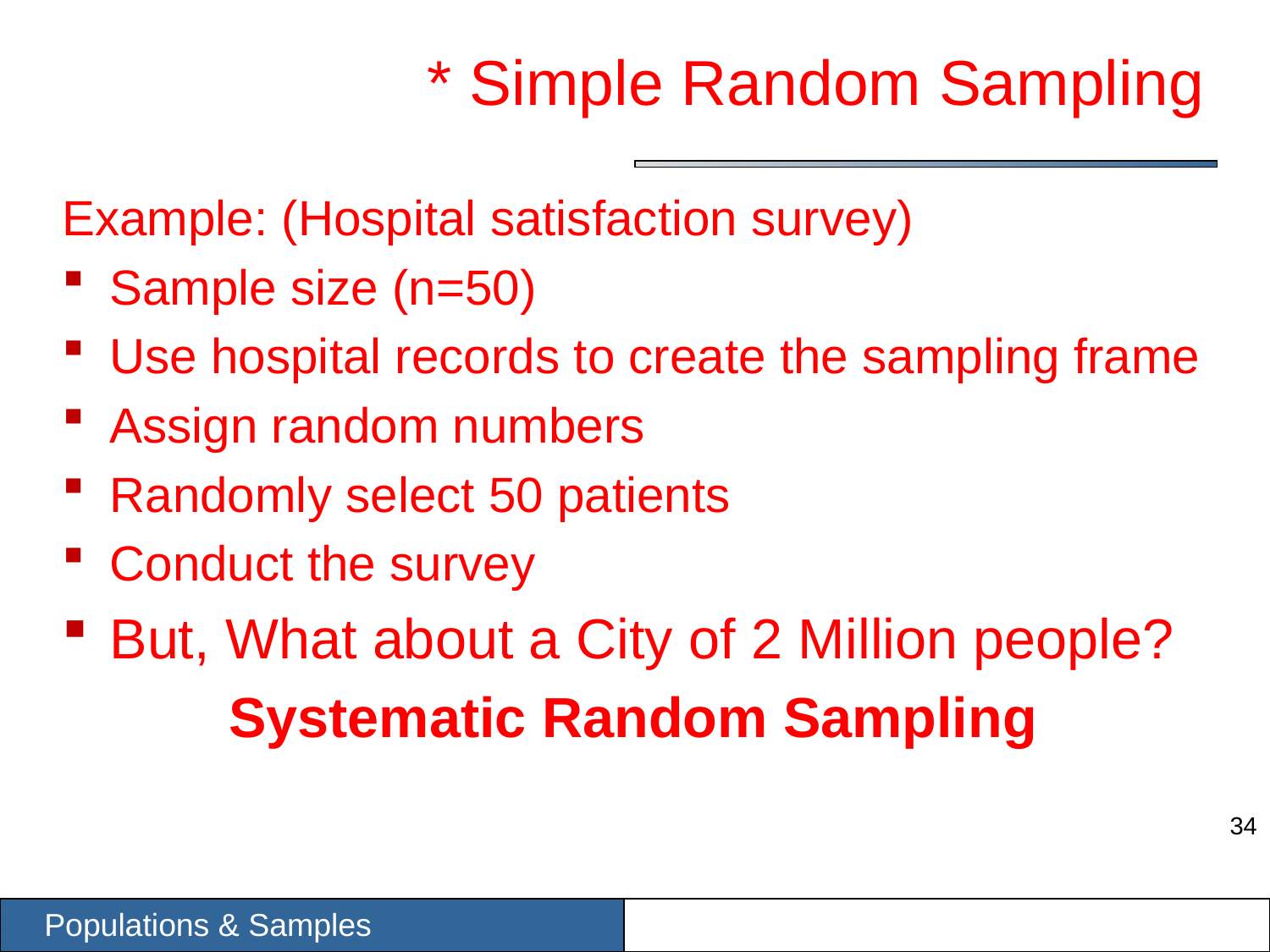

# * Simple Random Sampling
Example: (Hospital satisfaction survey)
Sample size (n=50)
Use hospital records to create the sampling frame
Assign random numbers
Randomly select 50 patients
Conduct the survey
But, What about a City of 2 Million people?
Systematic Random Sampling